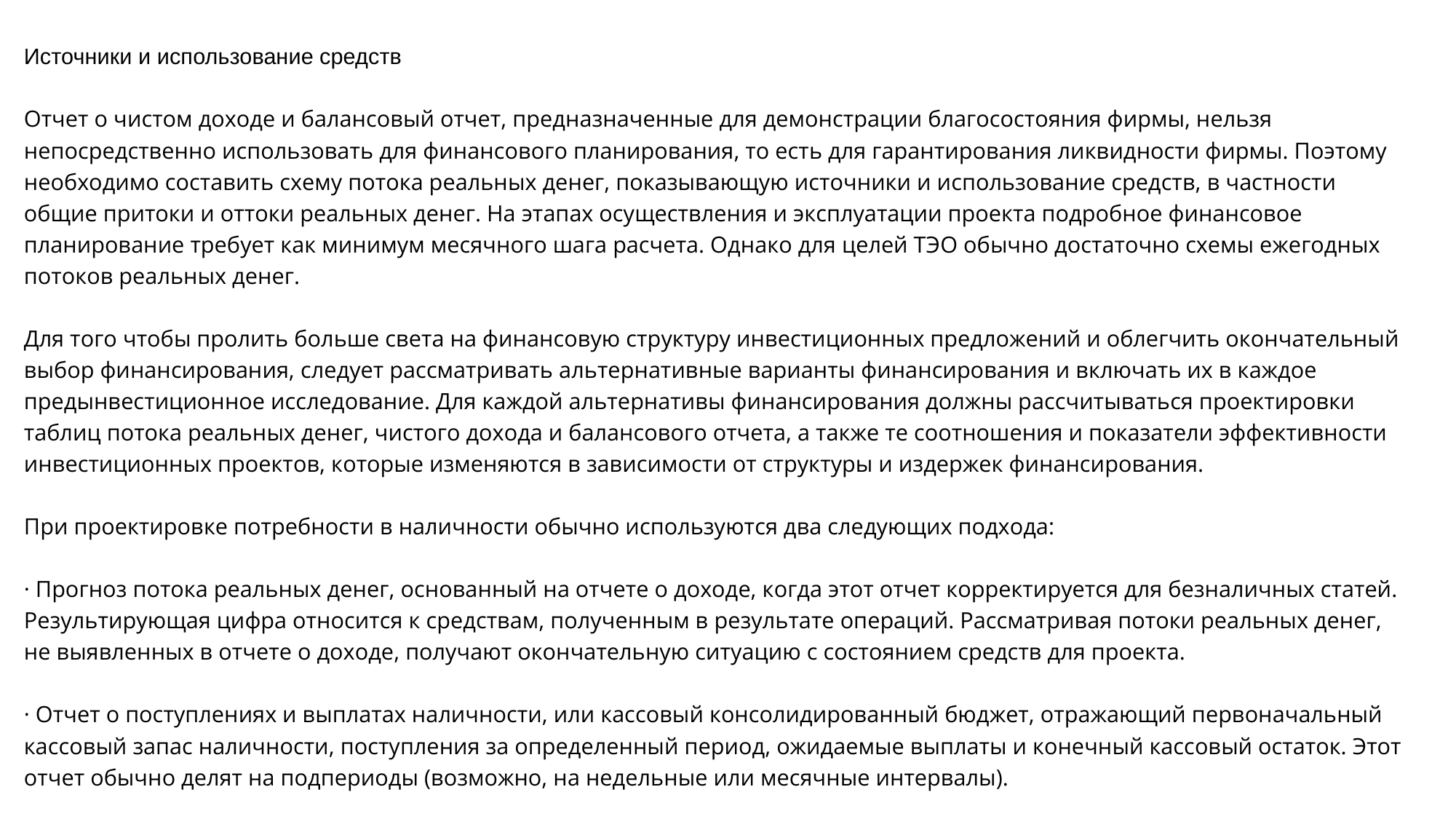

Источники и использование средств

Отчет о чистом доходе и балансовый отчет, предназначенные для демонстрации благосостояния фирмы, нельзя непосредственно использовать для финансового планирования, то есть для гарантирования ликвидности фирмы. Поэтому необходимо составить схему потока реальных денег, показывающую источники и использование средств, в частности общие притоки и оттоки реальных денег. На этапах осуществления и эксплуатации проекта подробное финансовое планирование требует как минимум месячного шага расчета. Однако для целей ТЭО обычно достаточно схемы ежегодных потоков реальных денег.

Для того чтобы пролить больше света на финансовую структуру инвестиционных предложений и облегчить окончательный выбор финансирования, следует рассматривать альтернативные варианты финансирования и включать их в каждое предынвестиционное исследование. Для каждой альтернативы финансирования должны рассчитываться проектировки таблиц потока реальных денег, чистого дохода и балансового отчета, а также те соотношения и показатели эффективности инвестиционных проектов, которые изменяются в зависимости от структуры и издержек финансирования.

При проектировке потребности в наличности обычно используются два следующих подхода:

· Прогноз потока реальных денег, основанный на отчете о доходе, когда этот отчет корректируется для безналичных статей. Результирующая цифра относится к средствам, полученным в результате операций. Рассматривая потоки реальных денег, не выявленных в отчете о доходе, получают окончательную ситуацию с состоянием средств для проекта.

· Отчет о поступлениях и выплатах наличности, или кассовый консолидированный бюджет, отражающий первоначальный кассовый запас наличности, поступления за определенный период, ожидаемые выплаты и конечный кассовый остаток. Этот отчет обычно делят на подпериоды (возможно, на недельные или месячные интервалы).